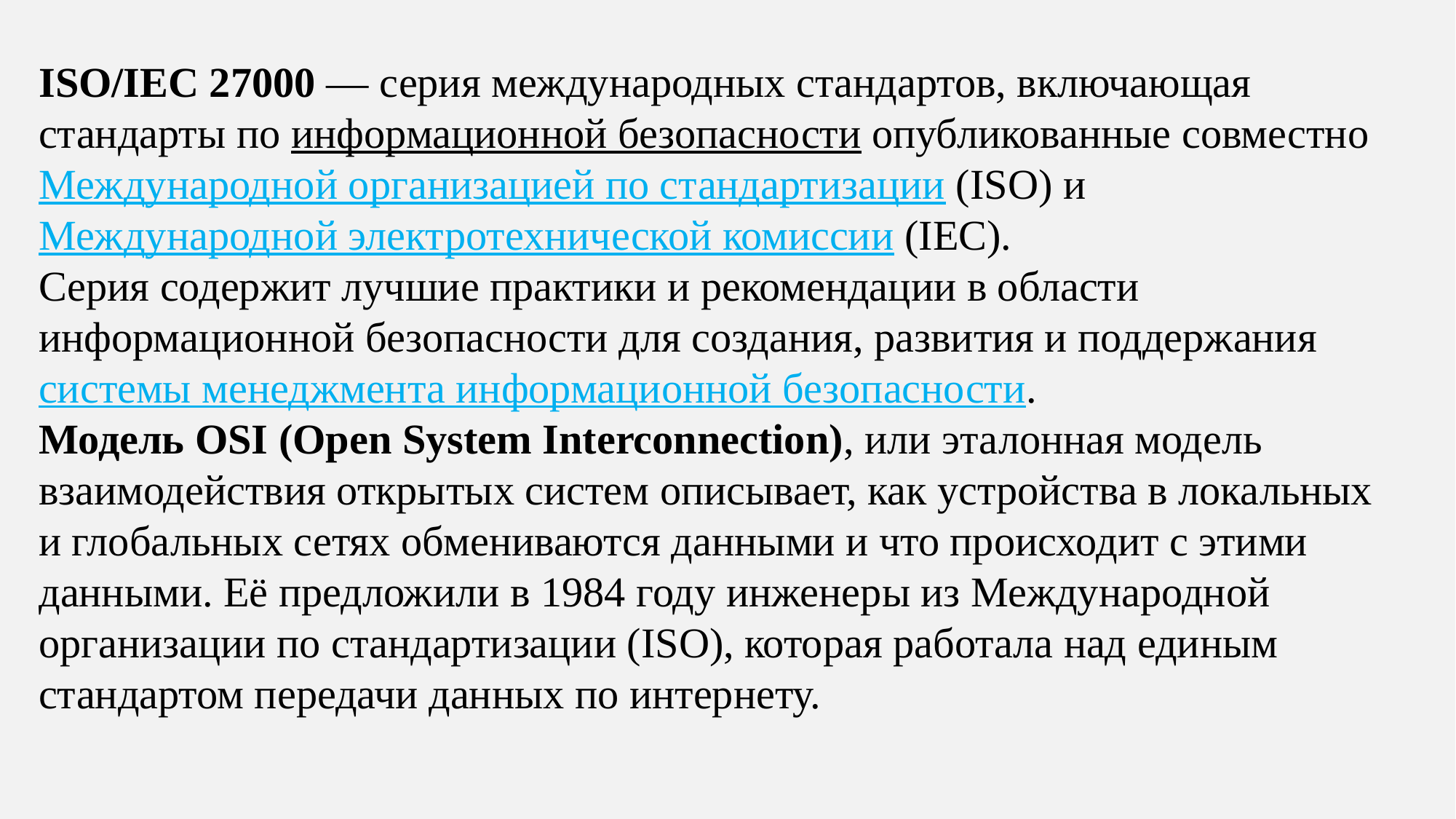

ISO/IEC 27000 — серия международных стандартов, включающая стандарты по информационной безопасности опубликованные совместно Международной организацией по стандартизации (ISO) и Международной электротехнической комиссии (IEC).
Серия содержит лучшие практики и рекомендации в области информационной безопасности для создания, развития и поддержания системы менеджмента информационной безопасности.
Модель OSI (Open System Interconnection), или эталонная модель взаимодействия открытых систем описывает, как устройства в локальных и глобальных сетях обмениваются данными и что происходит с этими данными. Её предложили в 1984 году инженеры из Международной организации по стандартизации (ISO), которая работала над единым стандартом передачи данных по интернету.